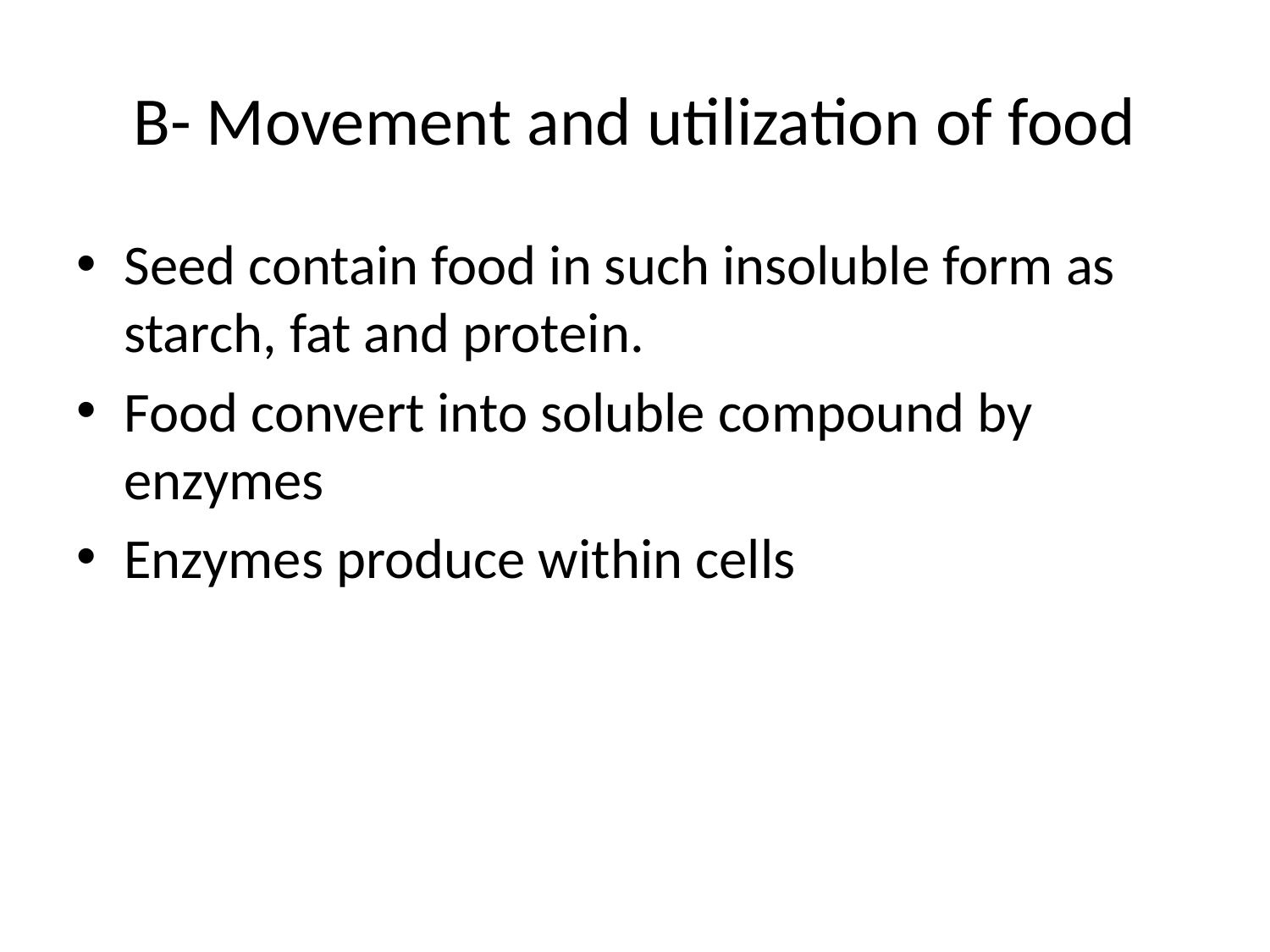

# B- Movement and utilization of food
Seed contain food in such insoluble form as starch, fat and protein.
Food convert into soluble compound by enzymes
Enzymes produce within cells